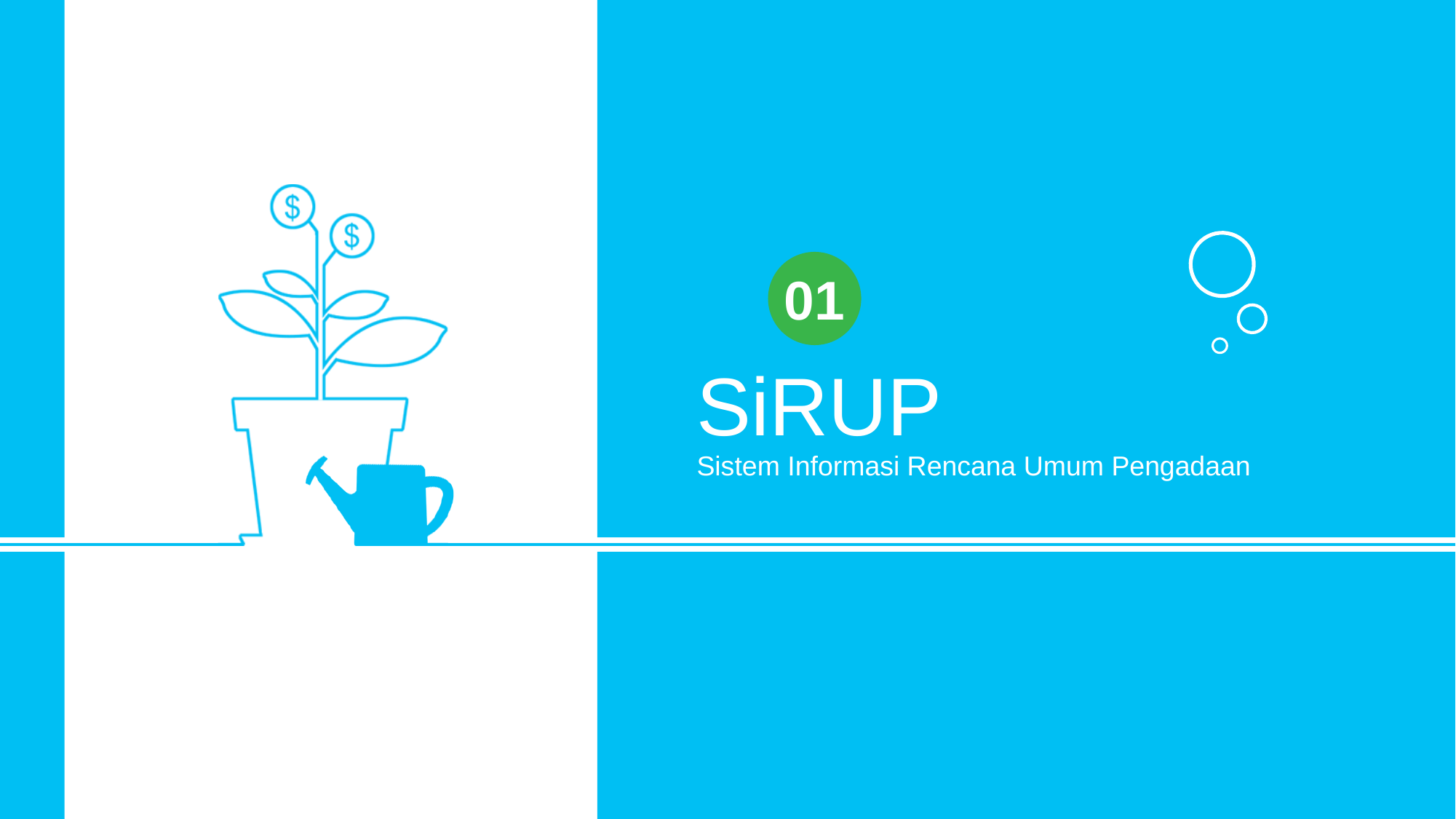

01
SiRUP
Sistem Informasi Rencana Umum Pengadaan